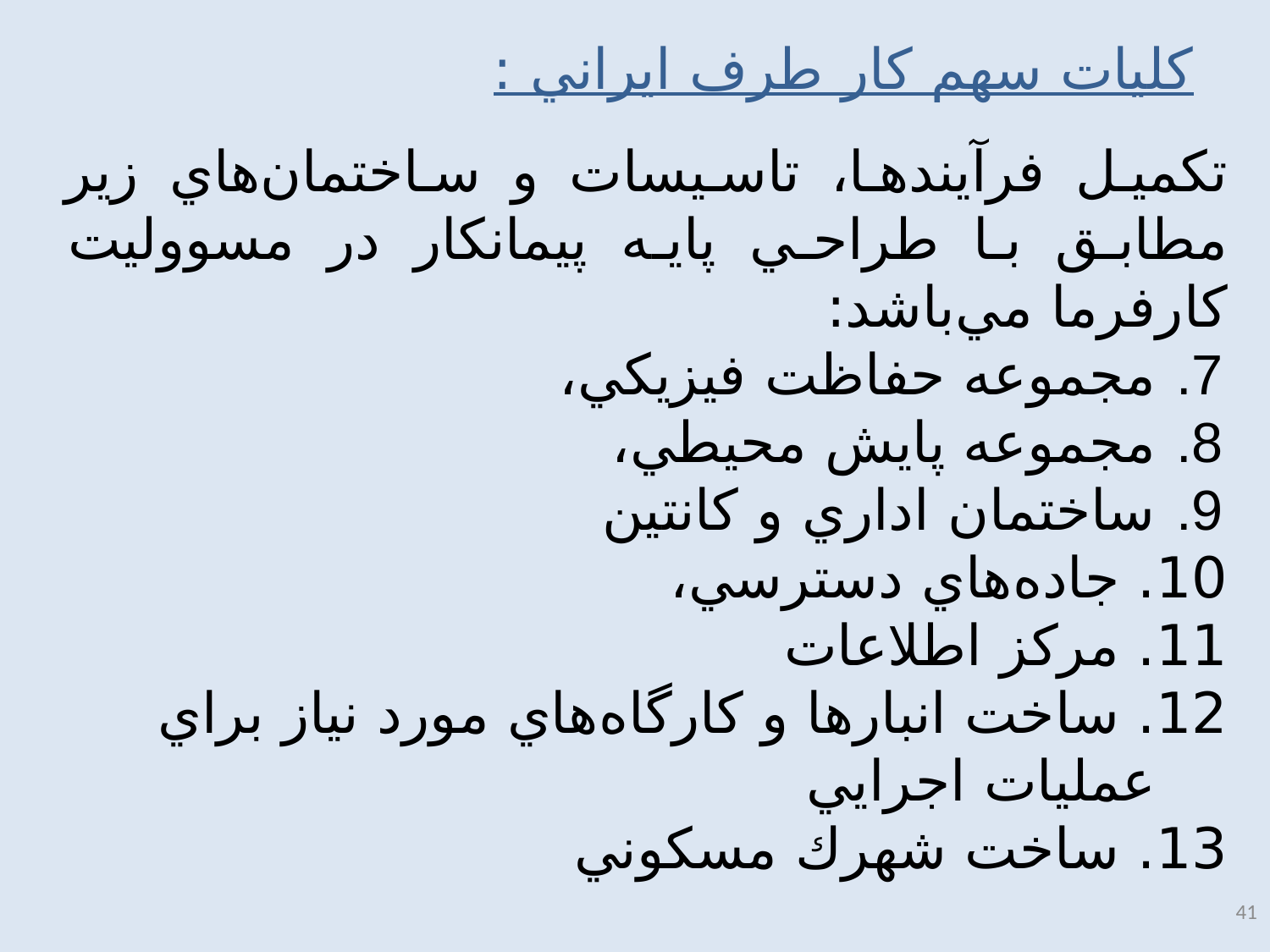

# كليات سهم كار طرف ايراني :
تكميل فرآيند‌ها، تاسيسات و ساختمان‌هاي زير مطابق با طراحي پايه پيمانكار در مسووليت كار‌فرما مي‌باشد:
مجموعه حفاظت فيزيكي،
مجموعه پايش محيطي،
ساختمان اداري و كانتين
10. جاده‌هاي دسترسي،
11. مركز اطلاعات
12. ساخت انبار‌ها و كارگاه‌هاي مورد نياز براي عمليات اجرايي
13. ساخت شهرك مسكوني

41